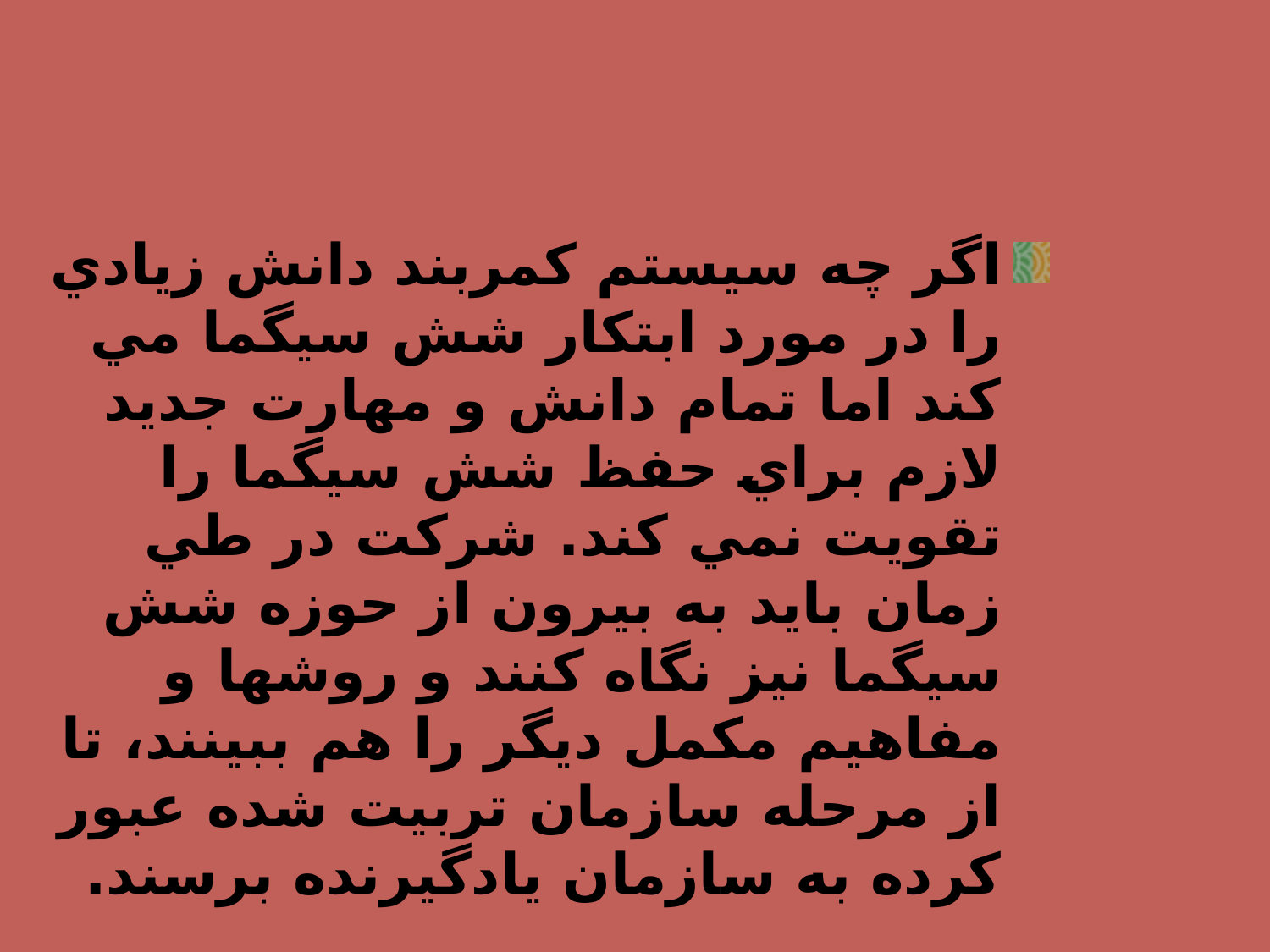

اگر چه سيستم كمربند دانش زيادي را در مورد ابتكار شش سيگما مي كند اما تمام دانش و مهارت جديد لازم براي حفظ شش سيگما را تقويت نمي كند. شركت در طي زمان بايد به بيرون از حوزه شش سيگما نيز نگاه كنند و روشها و مفاهيم مكمل ديگر را هم ببينند، تا از مرحله سازمان تربيت شده عبور كرده به سازمان يادگيرنده برسند.‌